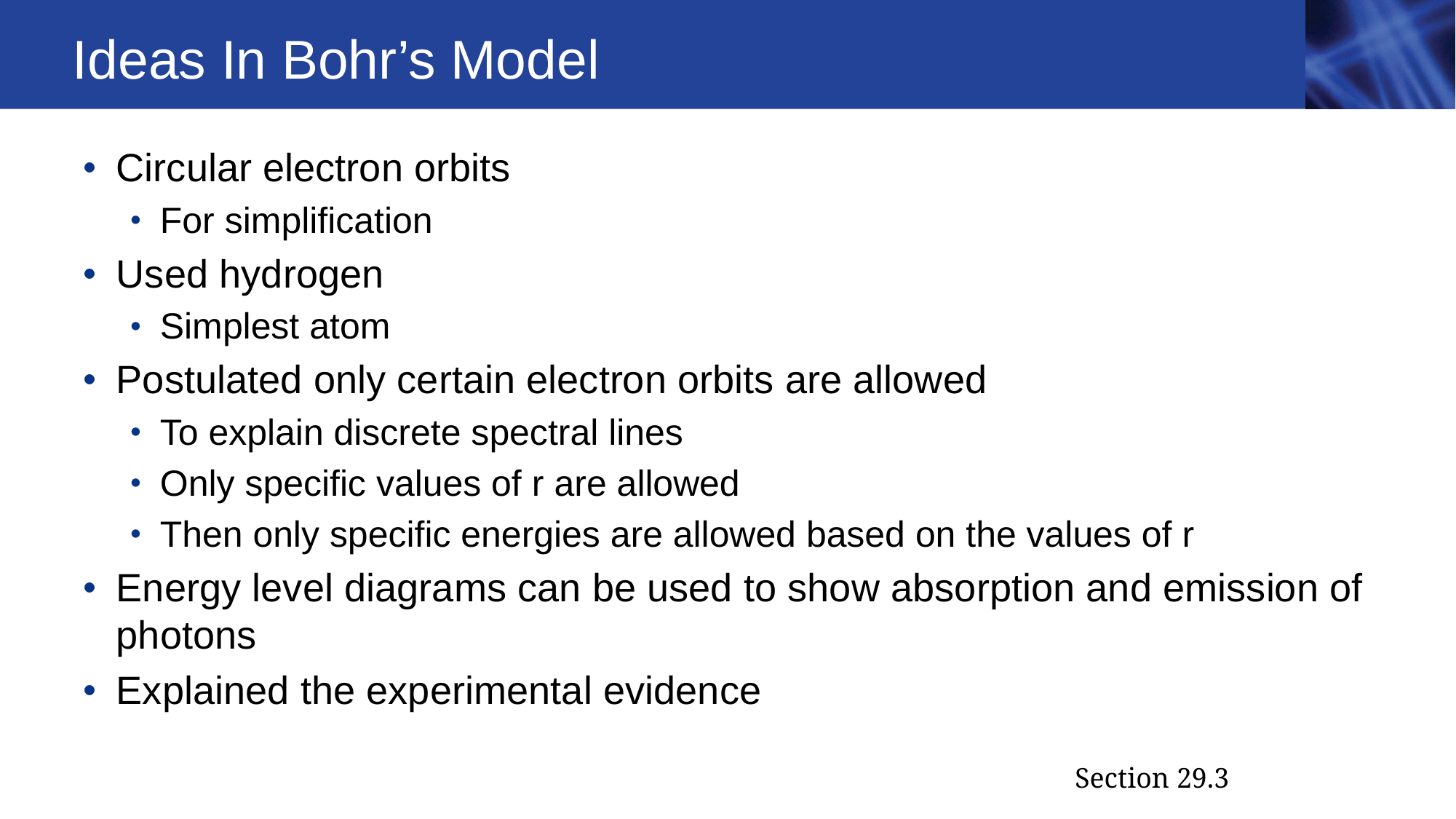

# Ideas In Bohr’s Model
Circular electron orbits
For simplification
Used hydrogen
Simplest atom
Postulated only certain electron orbits are allowed
To explain discrete spectral lines
Only specific values of r are allowed
Then only specific energies are allowed based on the values of r
Energy level diagrams can be used to show absorption and emission of photons
Explained the experimental evidence
Section 29.3